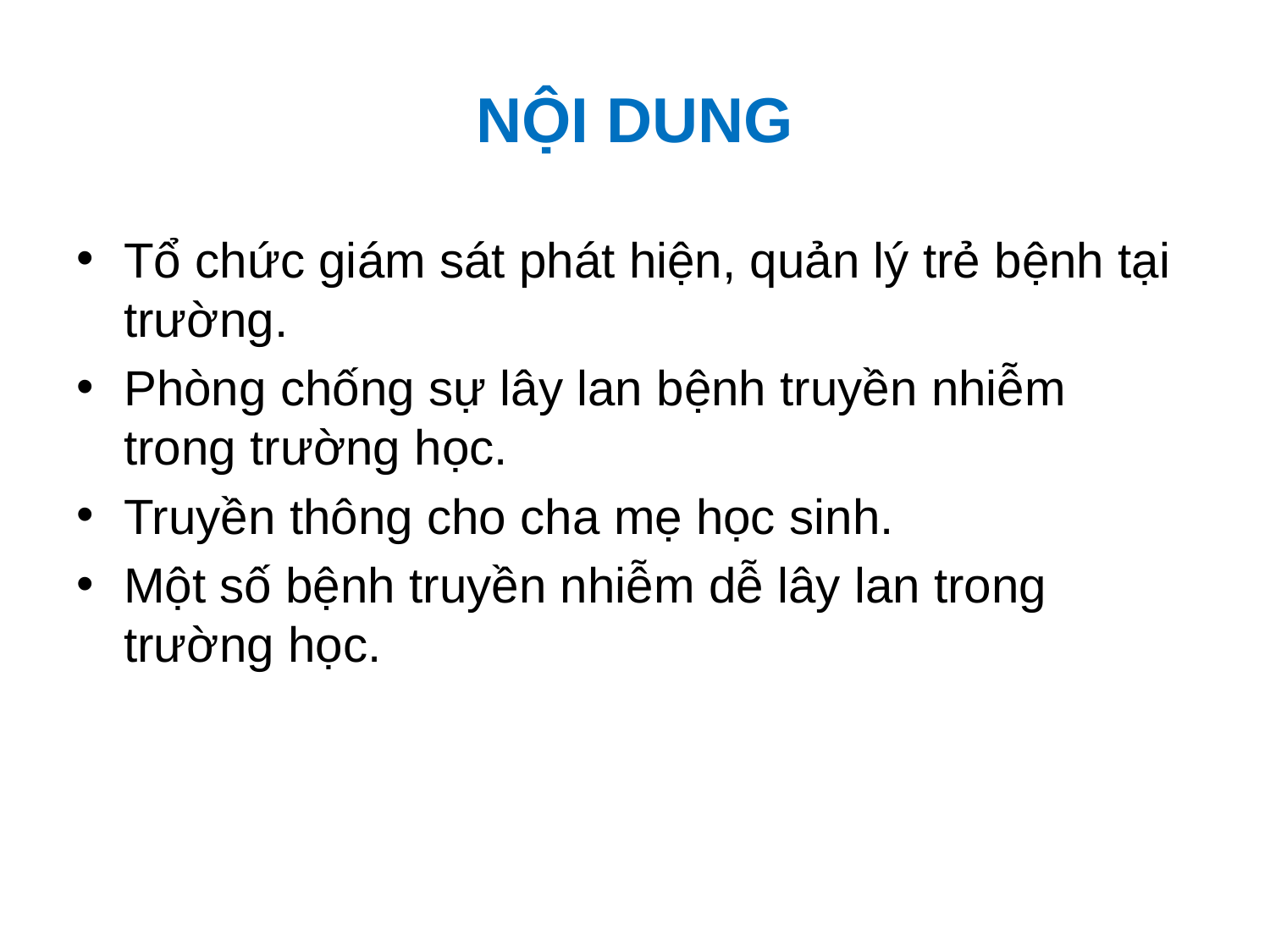

# NỘI DUNG
Tổ chức giám sát phát hiện, quản lý trẻ bệnh tại trường.
Phòng chống sự lây lan bệnh truyền nhiễm trong trường học.
Truyền thông cho cha mẹ học sinh.
Một số bệnh truyền nhiễm dễ lây lan trong trường học.